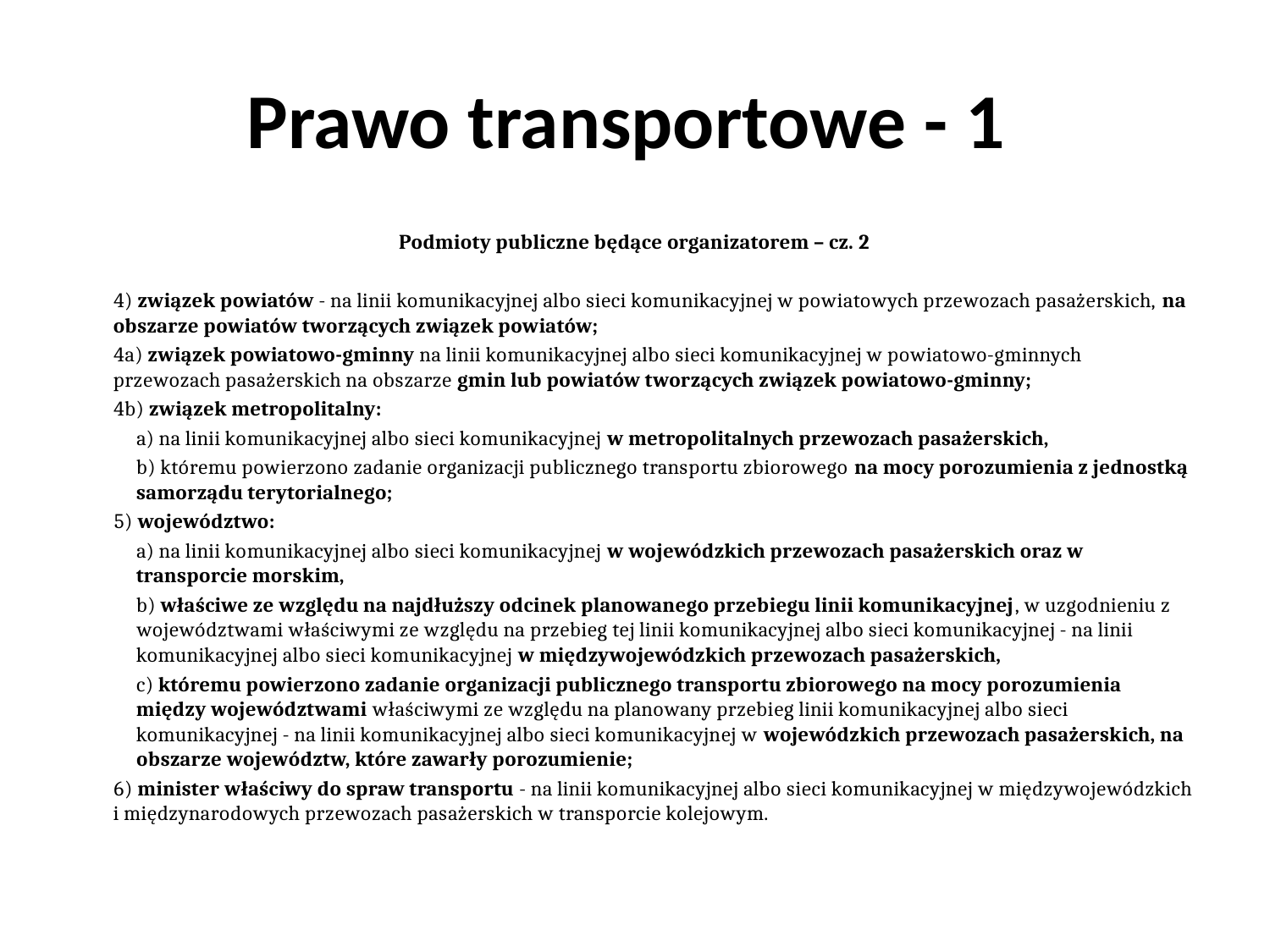

# Prawo transportowe - 1
Podmioty publiczne będące organizatorem – cz. 2

4) związek powiatów - na linii komunikacyjnej albo sieci komunikacyjnej w powiatowych przewozach pasażerskich, na obszarze powiatów tworzących związek powiatów;
4a) związek powiatowo-gminny na linii komunikacyjnej albo sieci komunikacyjnej w powiatowo-gminnych przewozach pasażerskich na obszarze gmin lub powiatów tworzących związek powiatowo-gminny;
4b) związek metropolitalny:
a) na linii komunikacyjnej albo sieci komunikacyjnej w metropolitalnych przewozach pasażerskich,
b) któremu powierzono zadanie organizacji publicznego transportu zbiorowego na mocy porozumienia z jednostką samorządu terytorialnego;
5) województwo:
a) na linii komunikacyjnej albo sieci komunikacyjnej w wojewódzkich przewozach pasażerskich oraz w transporcie morskim,
b) właściwe ze względu na najdłuższy odcinek planowanego przebiegu linii komunikacyjnej, w uzgodnieniu z województwami właściwymi ze względu na przebieg tej linii komunikacyjnej albo sieci komunikacyjnej - na linii komunikacyjnej albo sieci komunikacyjnej w międzywojewódzkich przewozach pasażerskich,
c) któremu powierzono zadanie organizacji publicznego transportu zbiorowego na mocy porozumienia między województwami właściwymi ze względu na planowany przebieg linii komunikacyjnej albo sieci komunikacyjnej - na linii komunikacyjnej albo sieci komunikacyjnej w wojewódzkich przewozach pasażerskich, na obszarze województw, które zawarły porozumienie;
6) minister właściwy do spraw transportu - na linii komunikacyjnej albo sieci komunikacyjnej w międzywojewódzkich i międzynarodowych przewozach pasażerskich w transporcie kolejowym.